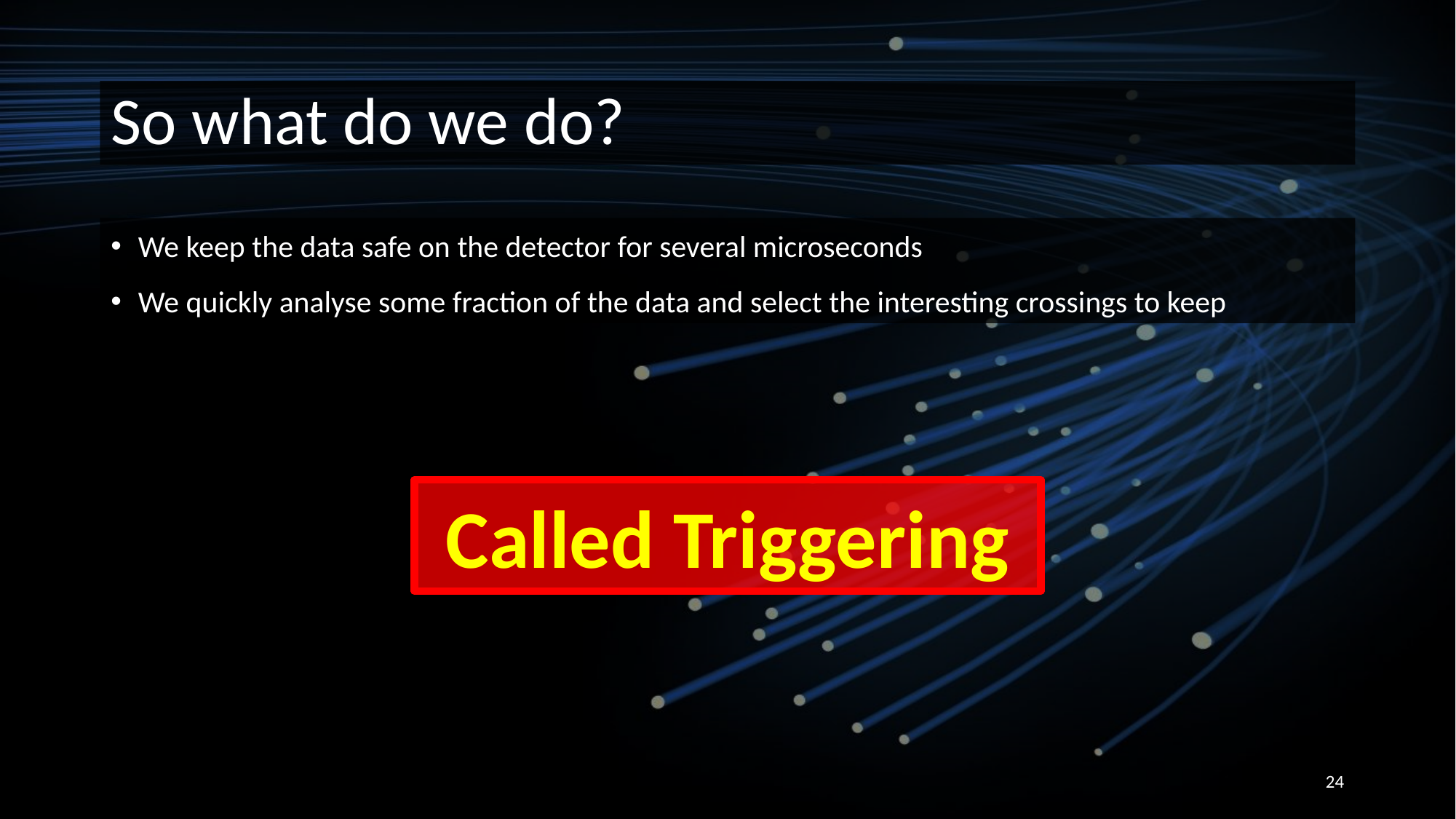

# So what do we do?
We keep the data safe on the detector for several microseconds
We quickly analyse some fraction of the data and select the interesting crossings to keep
Called Triggering
24